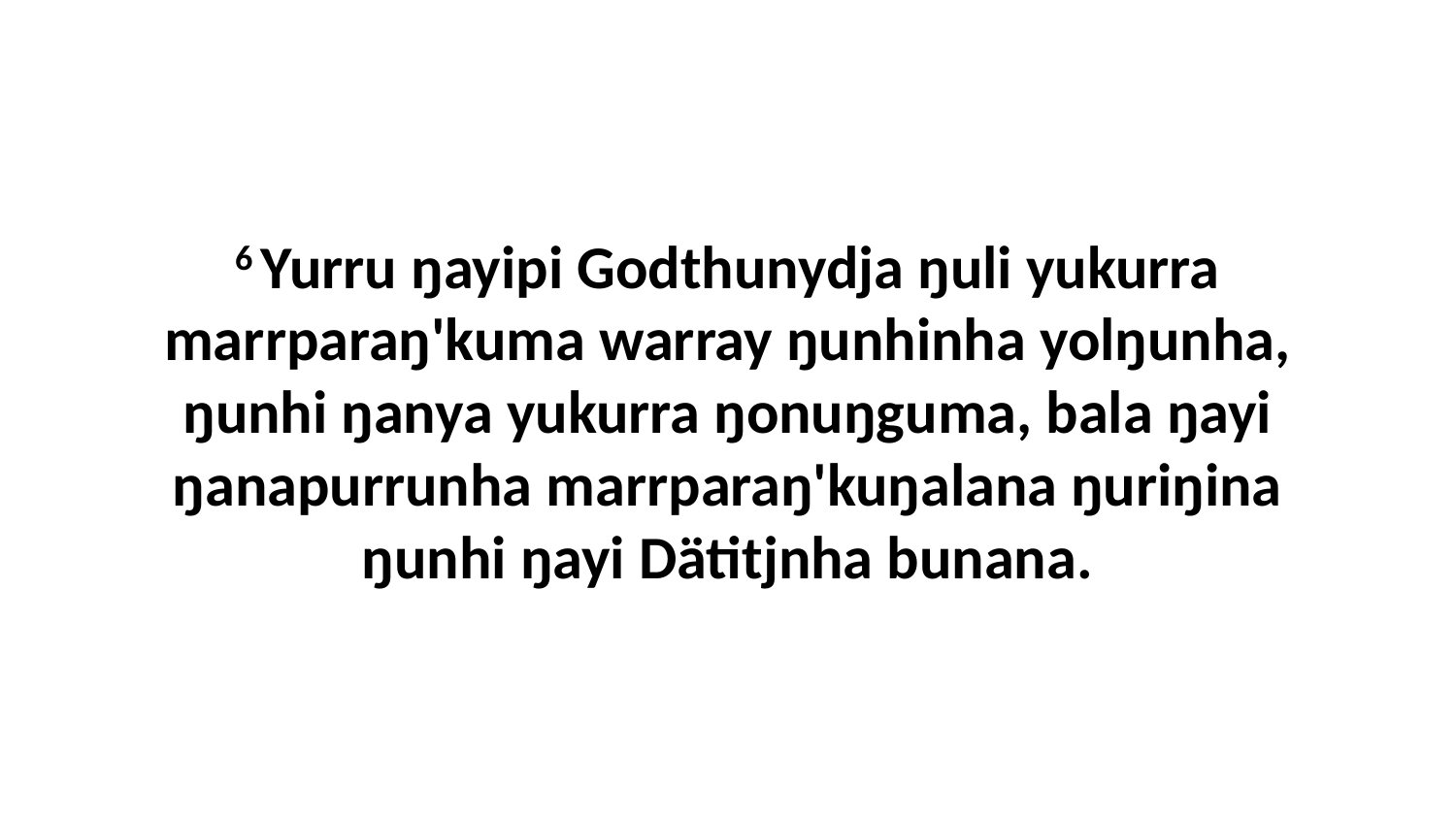

6 Yurru ŋayipi Godthunydja ŋuli yukurra marrparaŋ'kuma warray ŋunhinha yolŋunha, ŋunhi ŋanya yukurra ŋonuŋguma, bala ŋayi ŋanapurrunha marrparaŋ'kuŋalana ŋuriŋina ŋunhi ŋayi Dätitjnha bunana.